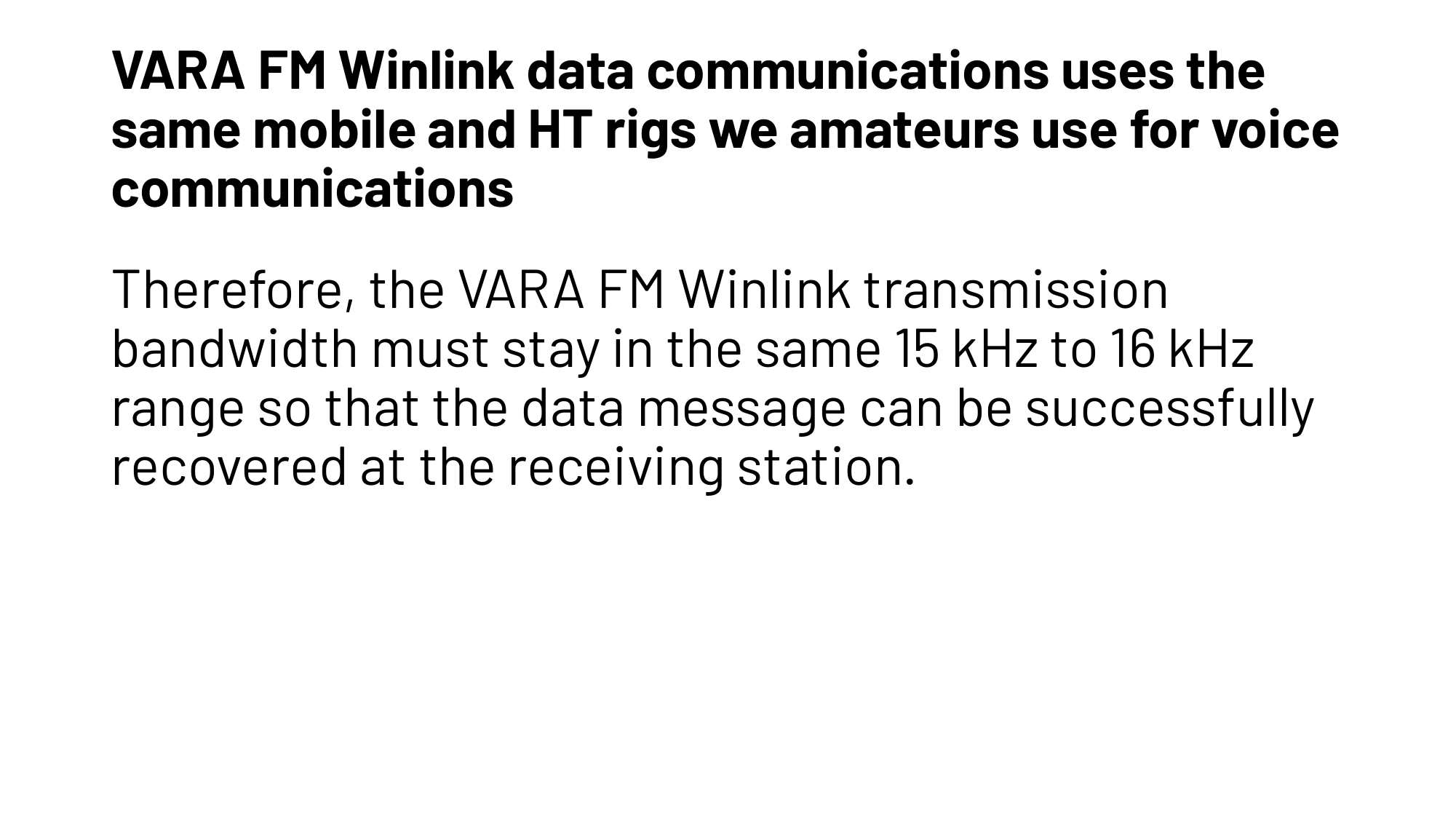

# VARA FM Winlink data communications uses the same mobile and HT rigs we amateurs use for voice communications
Therefore, the VARA FM Winlink transmission bandwidth must stay in the same 15 kHz to 16 kHz range so that the data message can be successfully recovered at the receiving station.